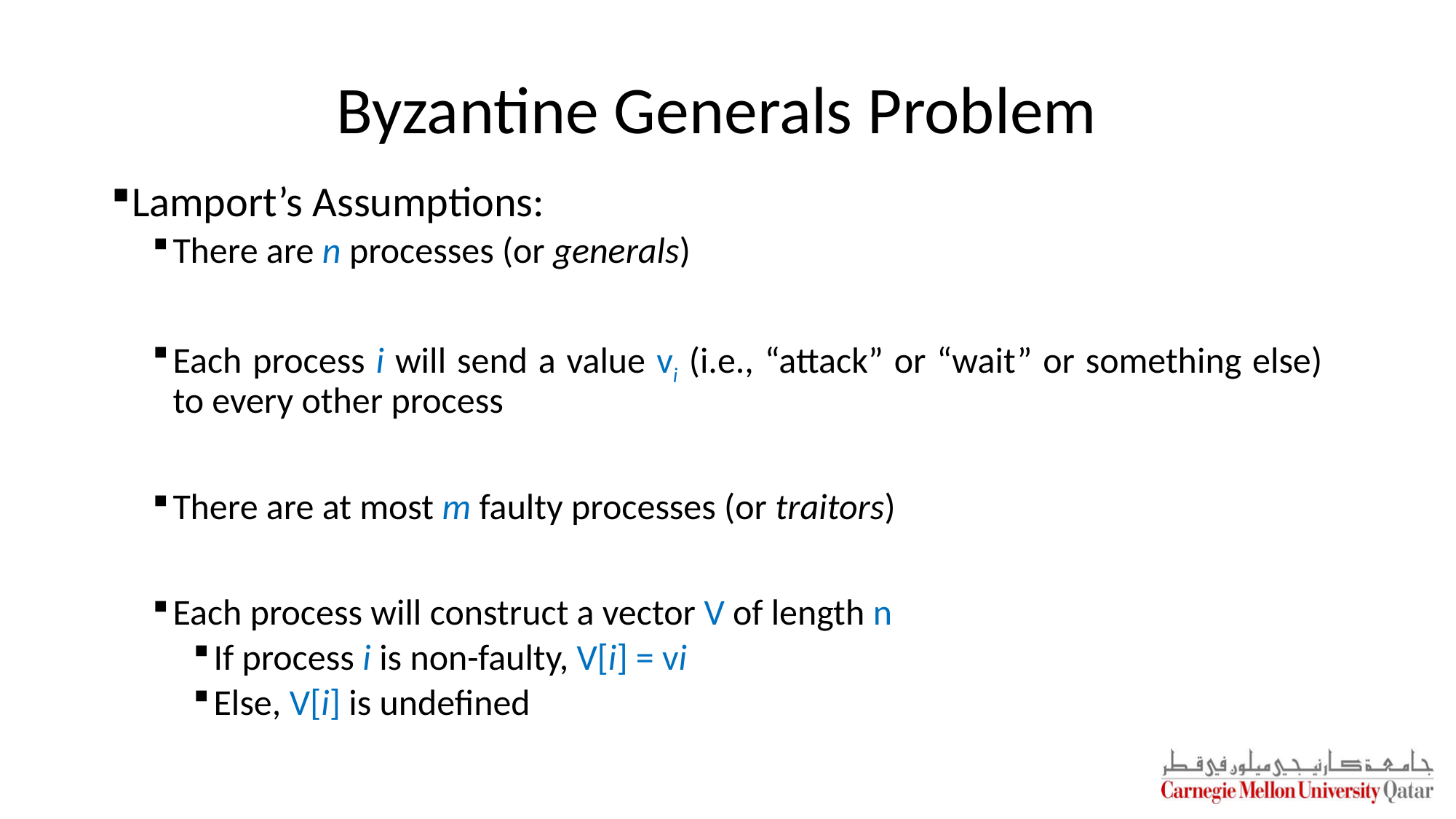

# Byzantine Generals Problem
Lamport’s Assumptions:
There are n processes (or generals)

Each process i will send a value vi (i.e., “attack” or “wait” or something else) to every other process

There are at most m faulty processes (or traitors)

Each process will construct a vector V of length n
If process i is non-faulty, V[i] = vi
Else, V[i] is undefined